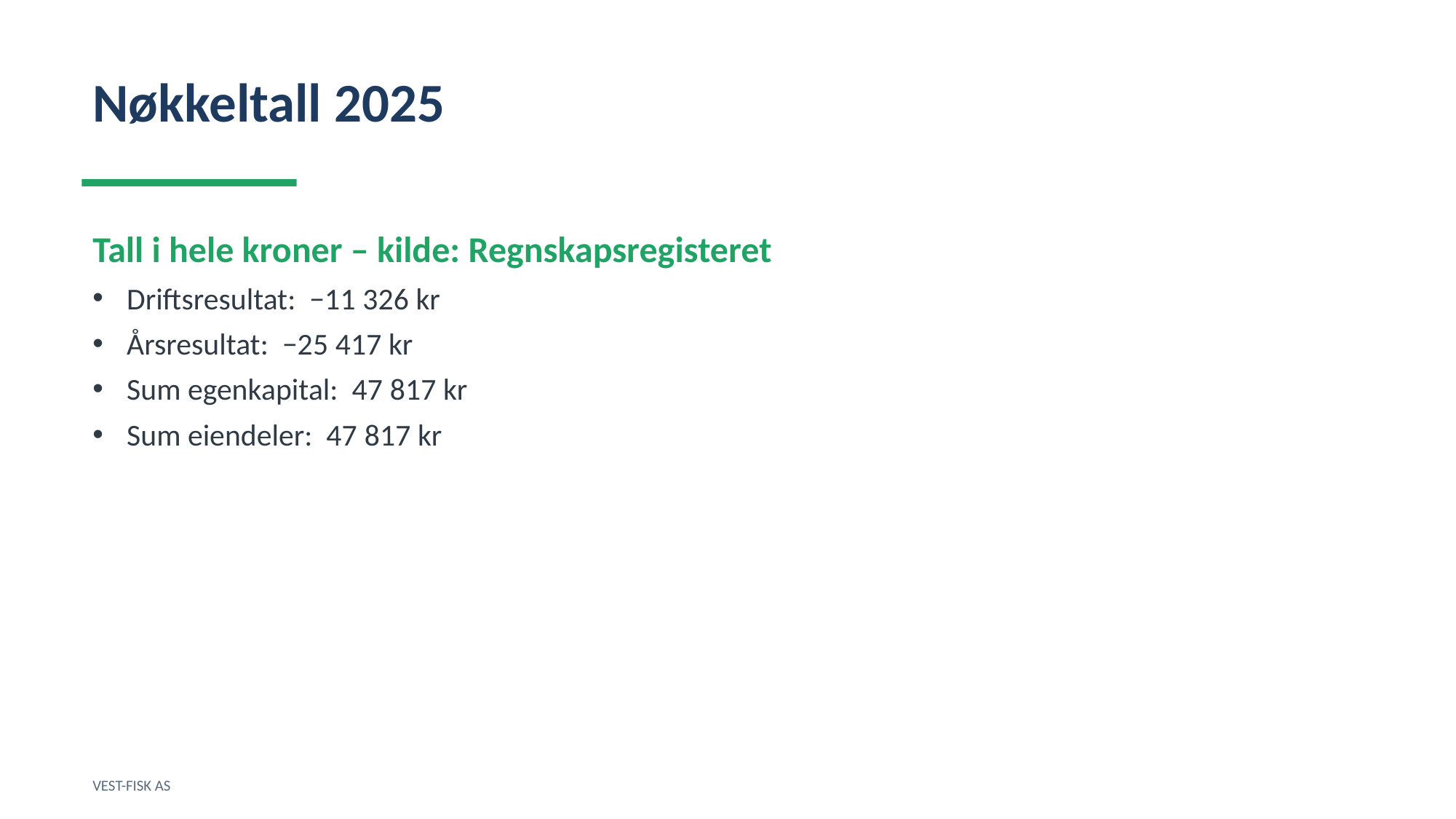

Nøkkeltall 2025

Tall i hele kroner – kilde: Regnskapsregisteret
Driftsresultat:  −11 326 kr
Årsresultat:  −25 417 kr
Sum egenkapital:  47 817 kr
Sum eiendeler:  47 817 kr
VEST-FISK AS